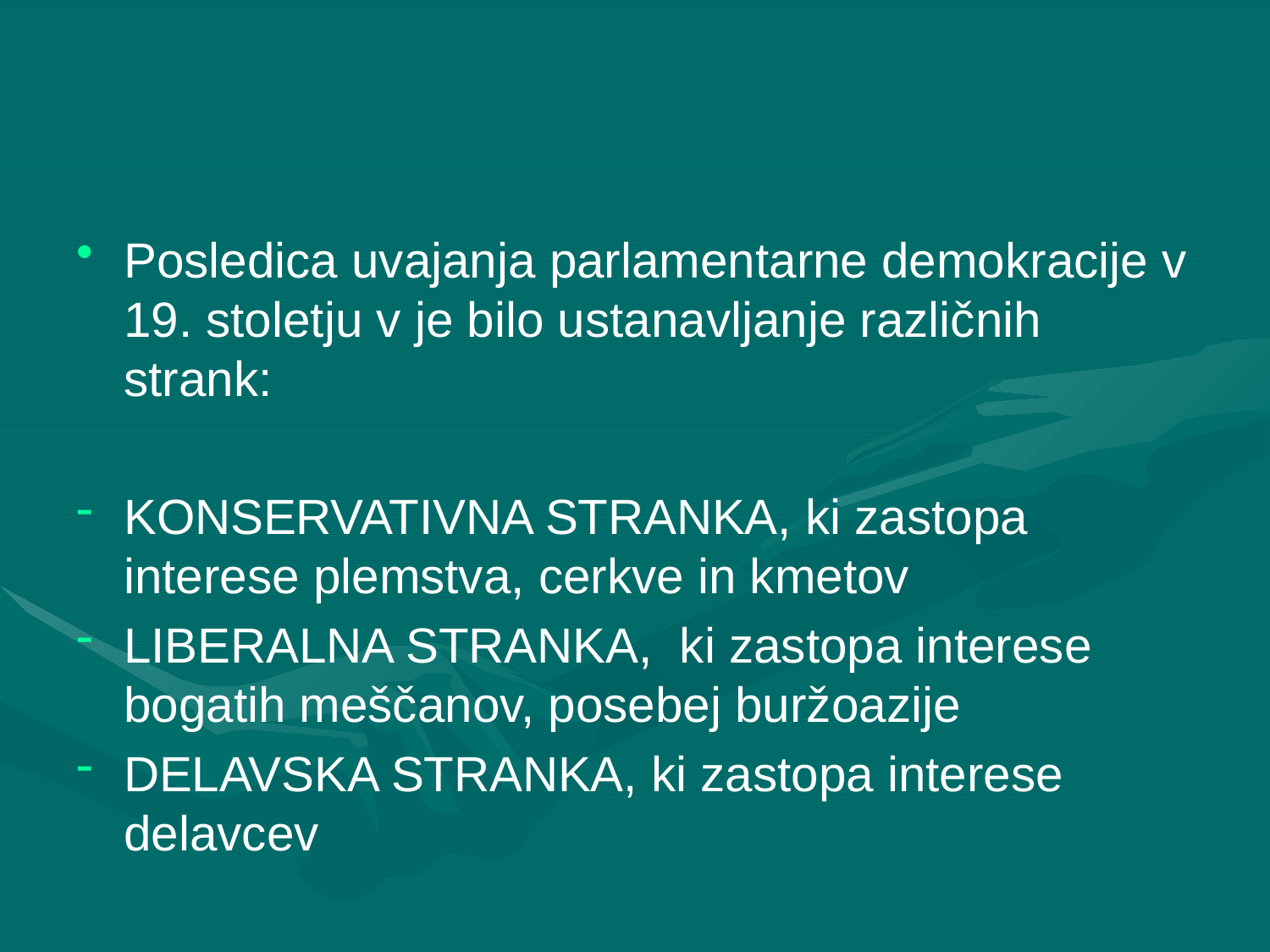

Posledica uvajanja parlamentarne demokracije v 19. stoletju v je bilo ustanavljanje različnih strank:

KONSERVATIVNA STRANKA, ki zastopa interese plemstva, cerkve in kmetov
LIBERALNA STRANKA,  ki zastopa interese bogatih meščanov, posebej buržoazije
DELAVSKA STRANKA, ki zastopa interese delavcev

#